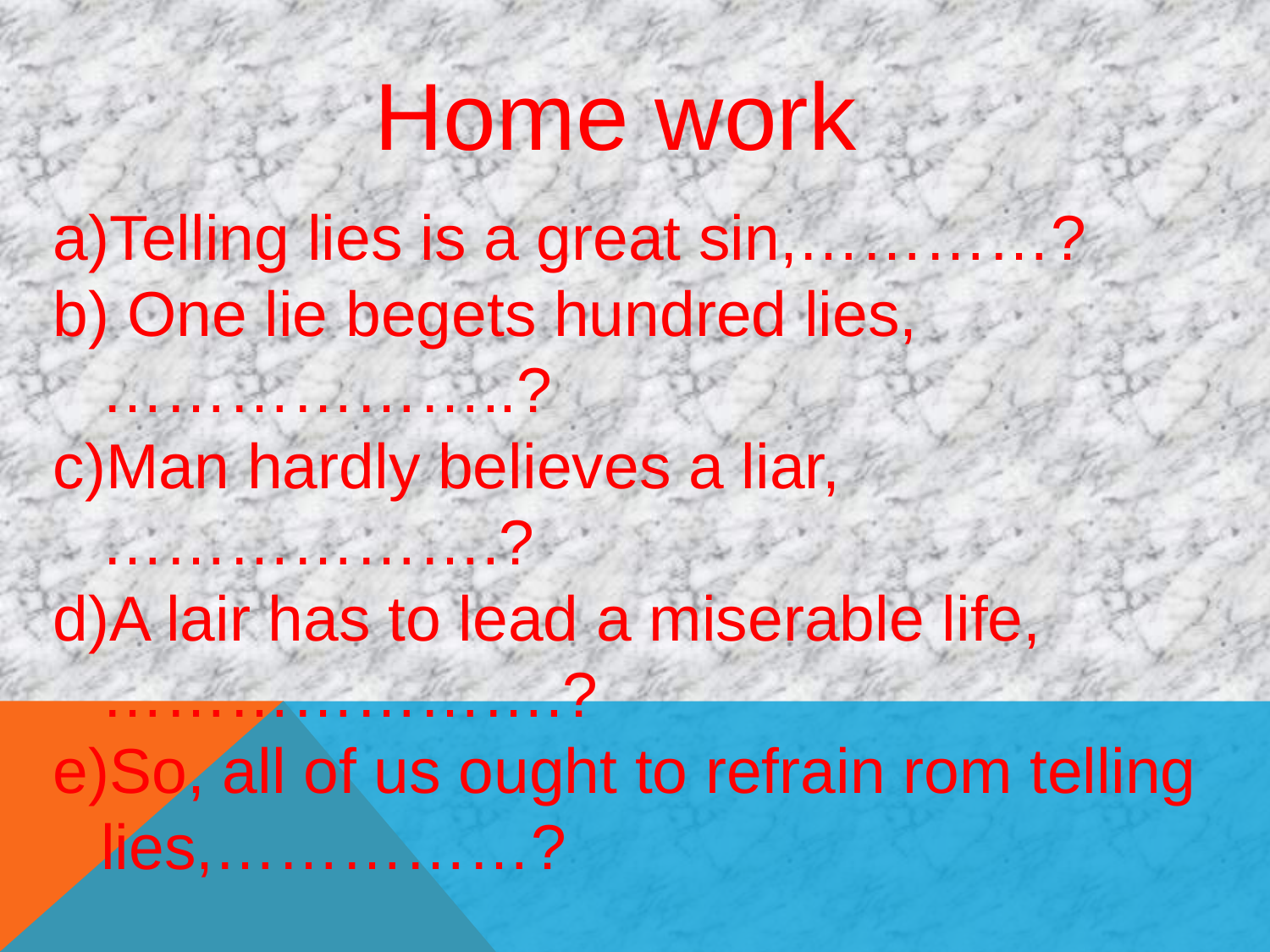

Home work
Telling lies is a great sin,…………?
 One lie begets hundred lies,………………..?
Man hardly believes a liar,……………….?
A lair has to lead a miserable life,………………….?
So, all of us ought to refrain rom telling lies,……………?